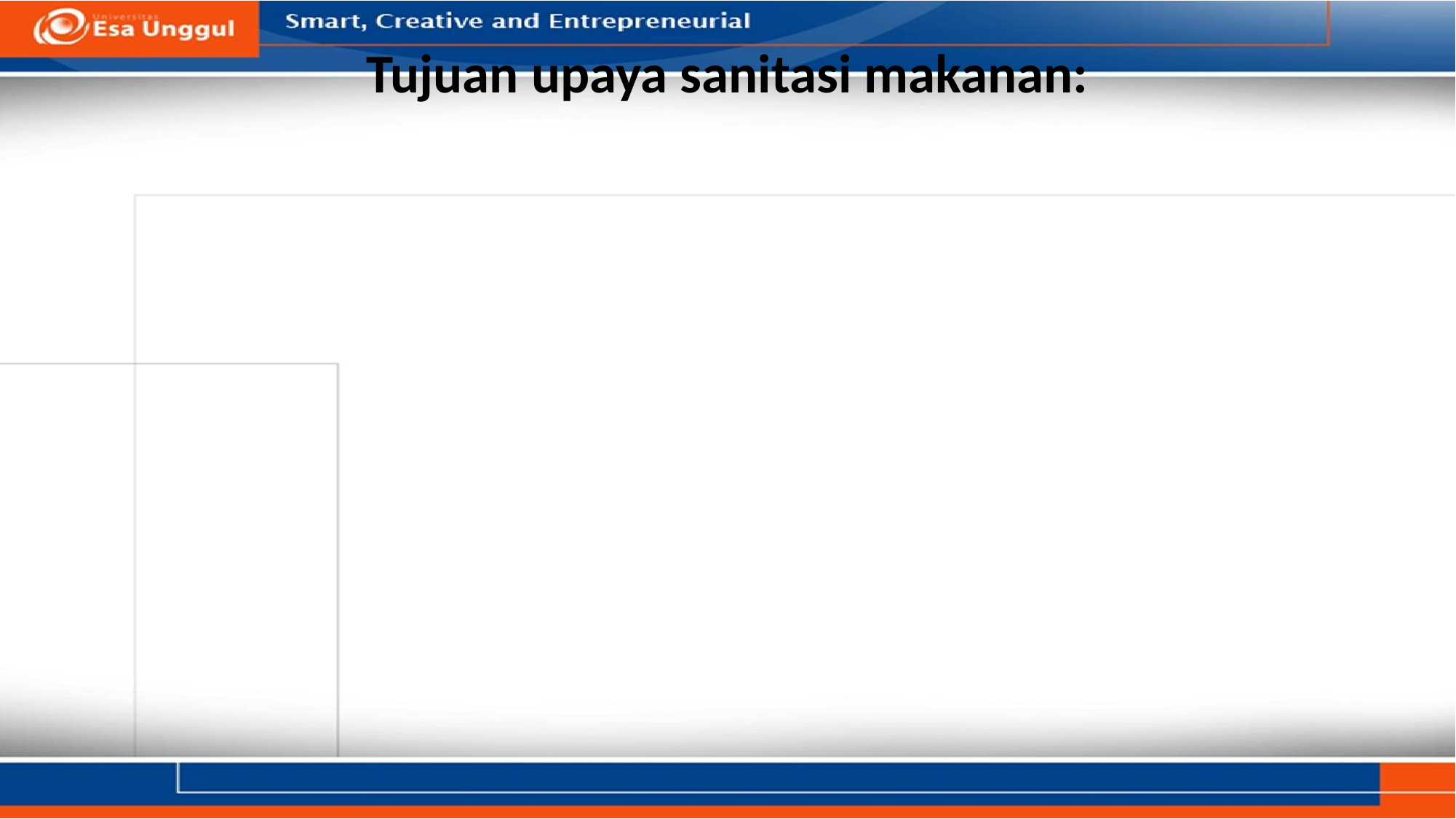

# Tujuan upaya sanitasi makanan:
Menjamin keamanan dan kebersihan makanan
Mencegah penyebaran wabah penyakit
Mencegah beredarnya produk makanan yang merugikan masyarakat
Mengurangi tingkat kebusukan atau pembusukan pada makanan